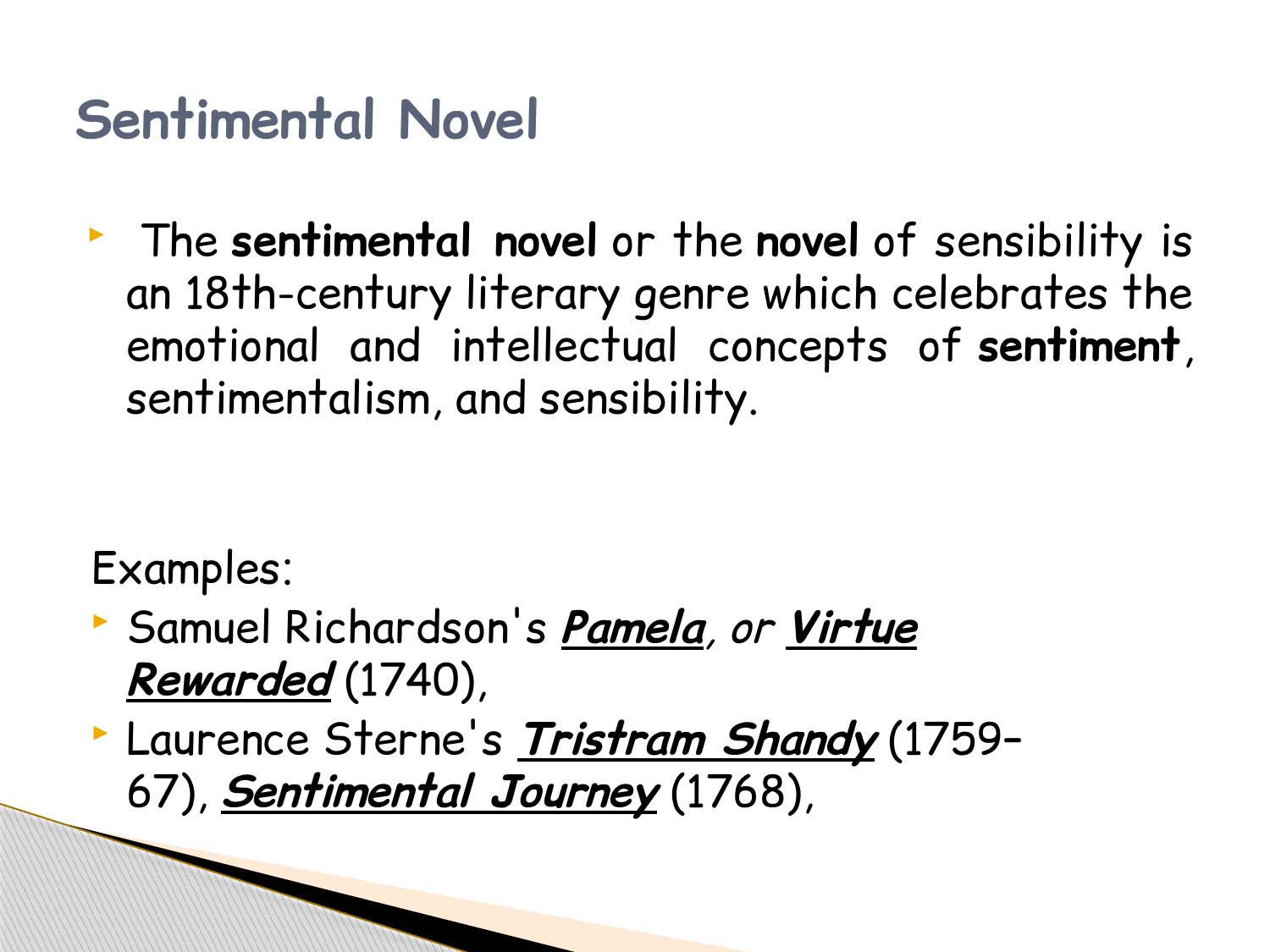

# Sentimental Novel
 The sentimental novel or the novel of sensibility is an 18th-century literary genre which celebrates the emotional and intellectual concepts of sentiment, sentimentalism, and sensibility.

Examples:
Samuel Richardson's Pamela, or Virtue Rewarded (1740),
Laurence Sterne's Tristram Shandy (1759–67), Sentimental Journey (1768),